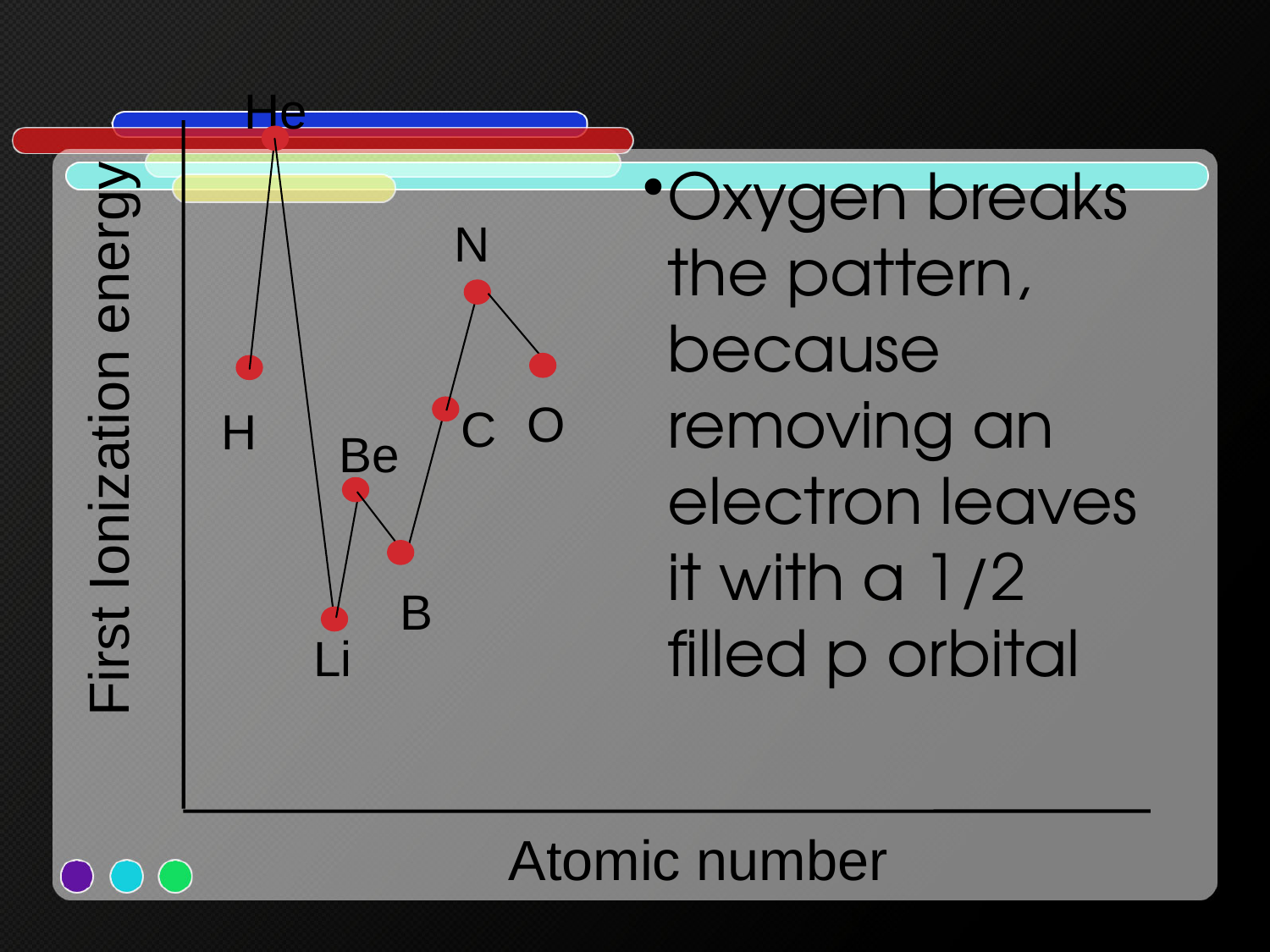

He

Oxygen breaks the pattern, because removing an electron leaves it with a 1/2 filled p orbital
N

O
C
H
First Ionization energy

Be

B

Li

Atomic number